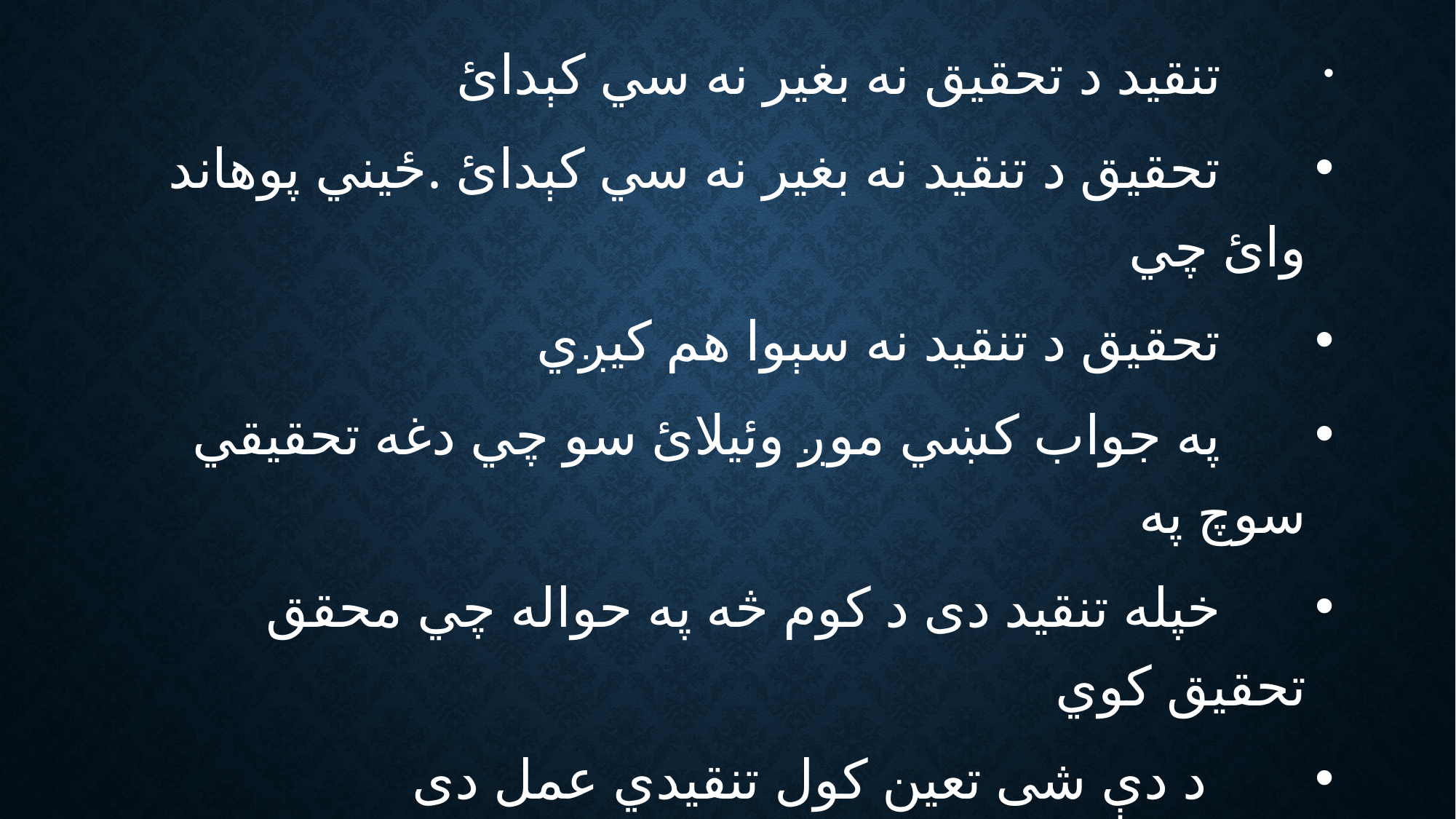

تنقيد د تحقيق نه بغير نه سي کېدائ
      تحقيق د تنقيد نه بغير نه سي کېدائ .ځيني پوهاند وائ چي
      تحقيق د تنقيد نه سېوا هم کيږي
      په جواب کښي موږ وئيلائ سو چي دغه تحقيقي سوچ په
      خپله تنقيد دی د کوم څه په حواله چي محقق تحقيق کوي
       د دې شی تعين کول تنقيدي عمل دی
       هم دغه رنګه نقاد به خامخا تحقيقي مزاج لري